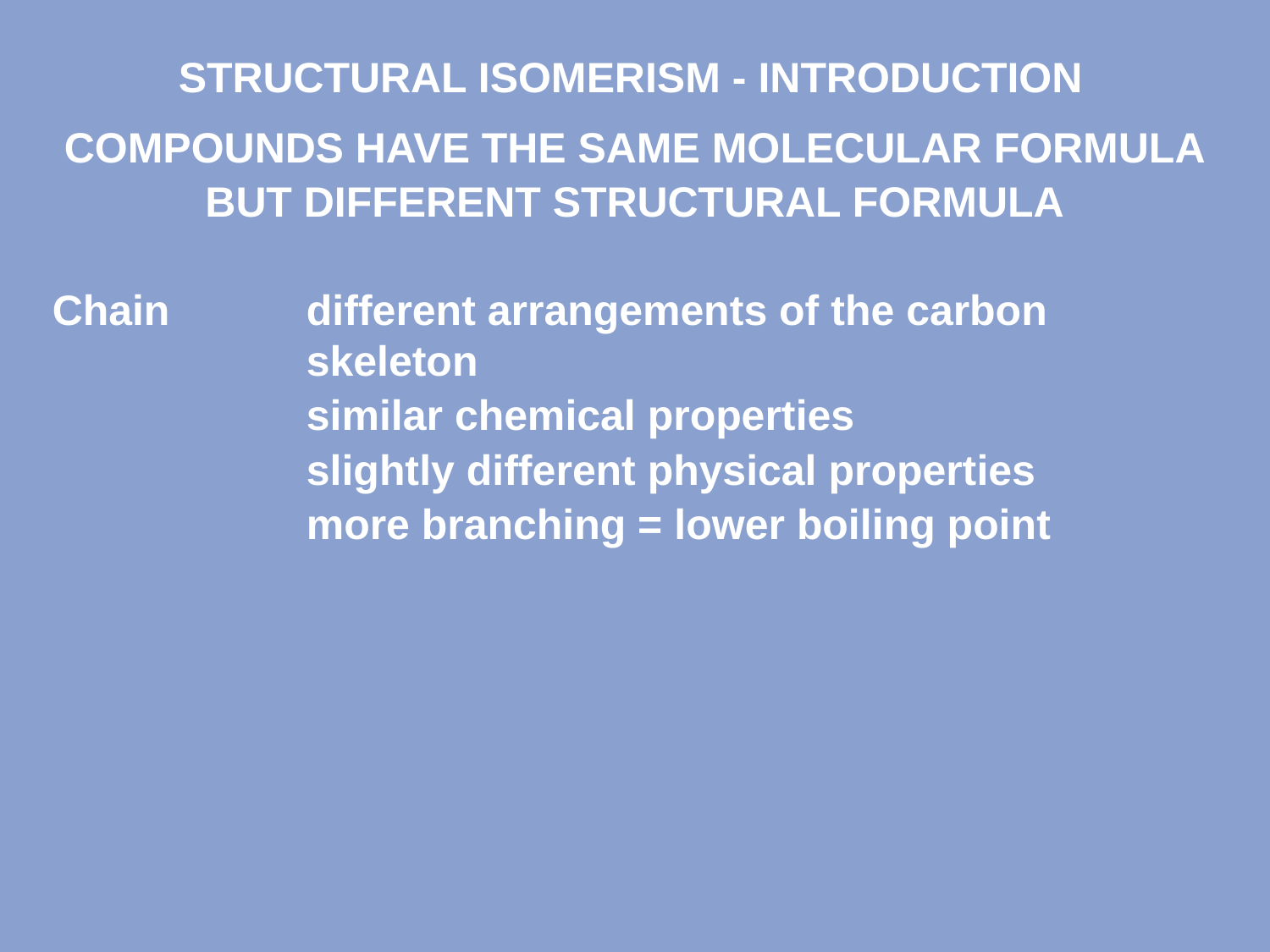

STRUCTURAL ISOMERISM - INTRODUCTION
COMPOUNDS HAVE THE SAME MOLECULAR FORMULA
BUT DIFFERENT STRUCTURAL FORMULA

Chain		different arrangements of the carbon 				skeleton
		similar chemical properties
		slightly different physical properties
		more branching = lower boiling point